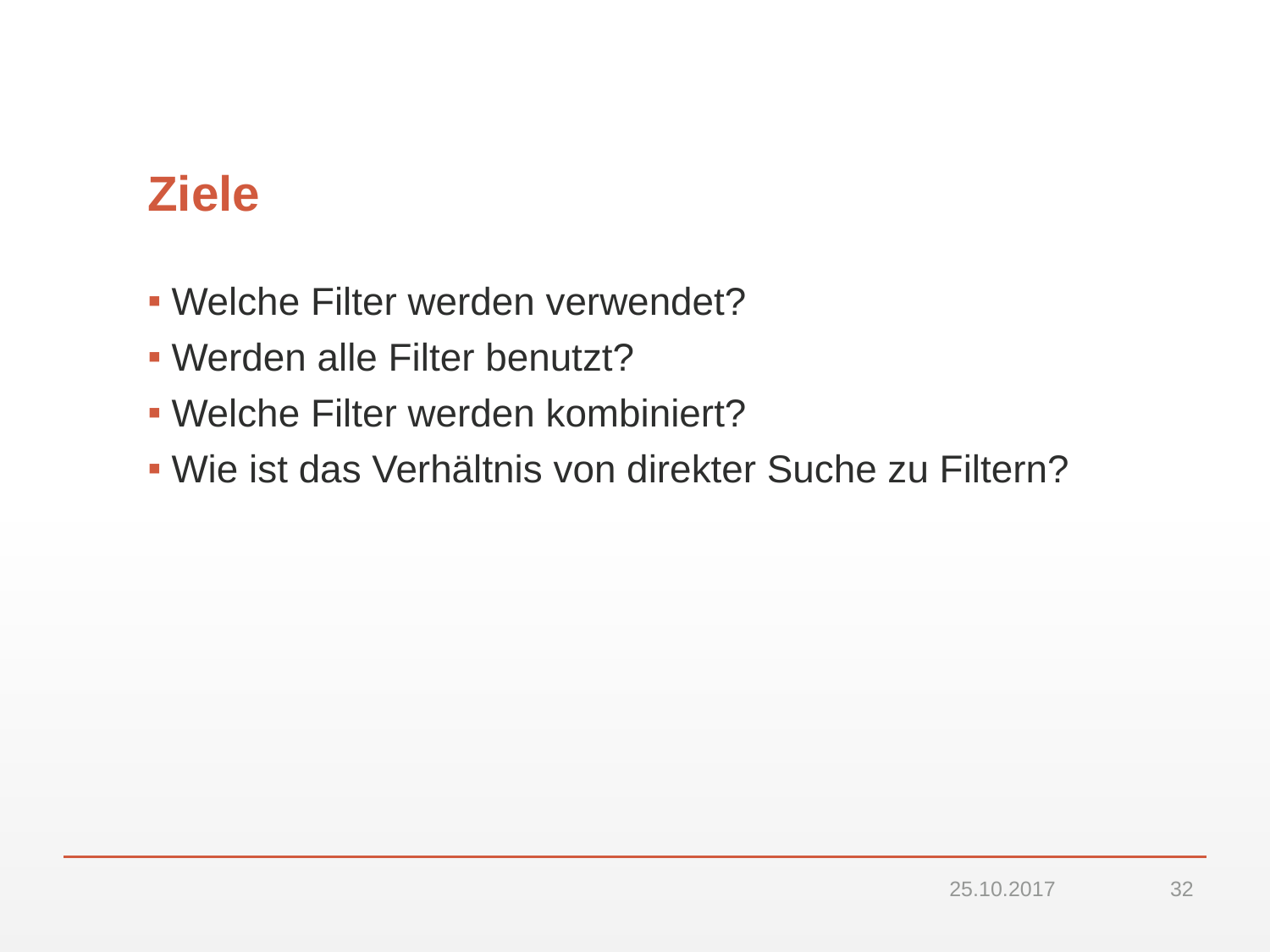

# Ziele
Welche Filter werden verwendet?
Werden alle Filter benutzt?
Welche Filter werden kombiniert?
Wie ist das Verhältnis von direkter Suche zu Filtern?
25.10.2017
32